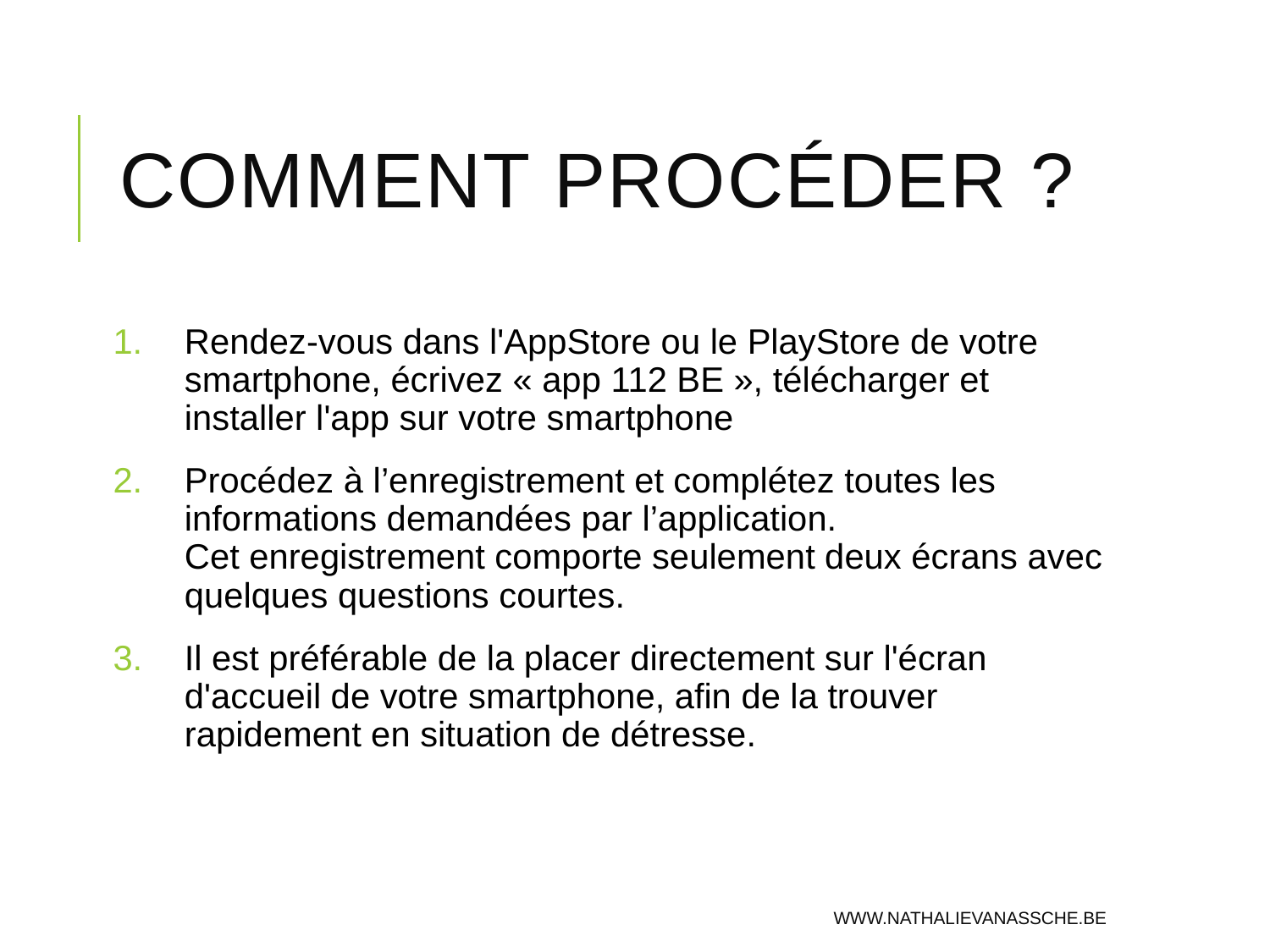

# Comment procéder ?
Rendez-vous dans l'AppStore ou le PlayStore de votre smartphone, écrivez « app 112 BE », télécharger et installer l'app sur votre smartphone
Procédez à l’enregistrement et complétez toutes les informations demandées par l’application.
Cet enregistrement comporte seulement deux écrans avec quelques questions courtes.
Il est préférable de la placer directement sur l'écran d'accueil de votre smartphone, afin de la trouver rapidement en situation de détresse.
www.nathalievanassche.be